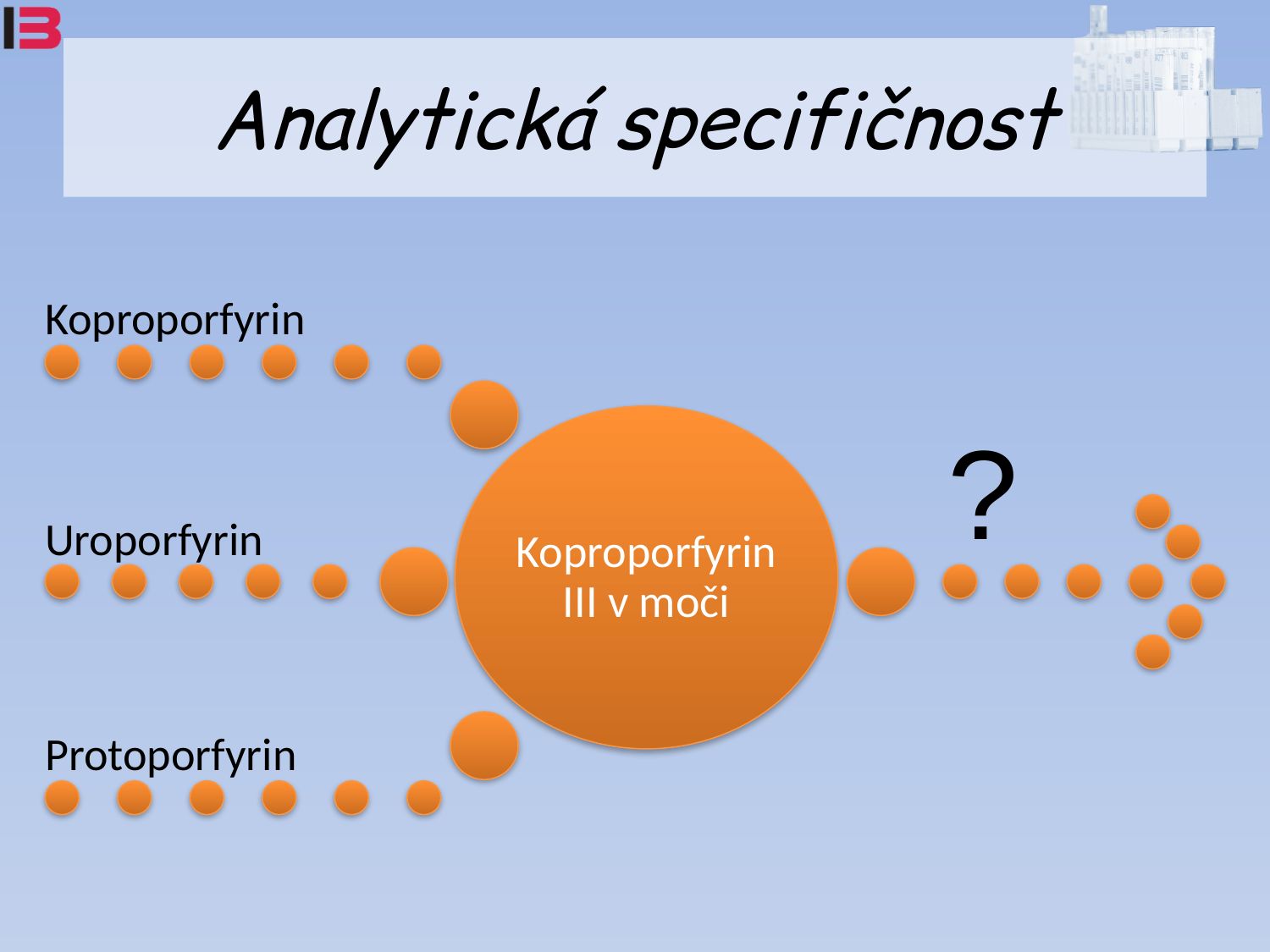

# Analytická specifičnost
Koproporfyrin III v moči
Koproporfyrin
Uroporfyrin
Protoporfyrin
?